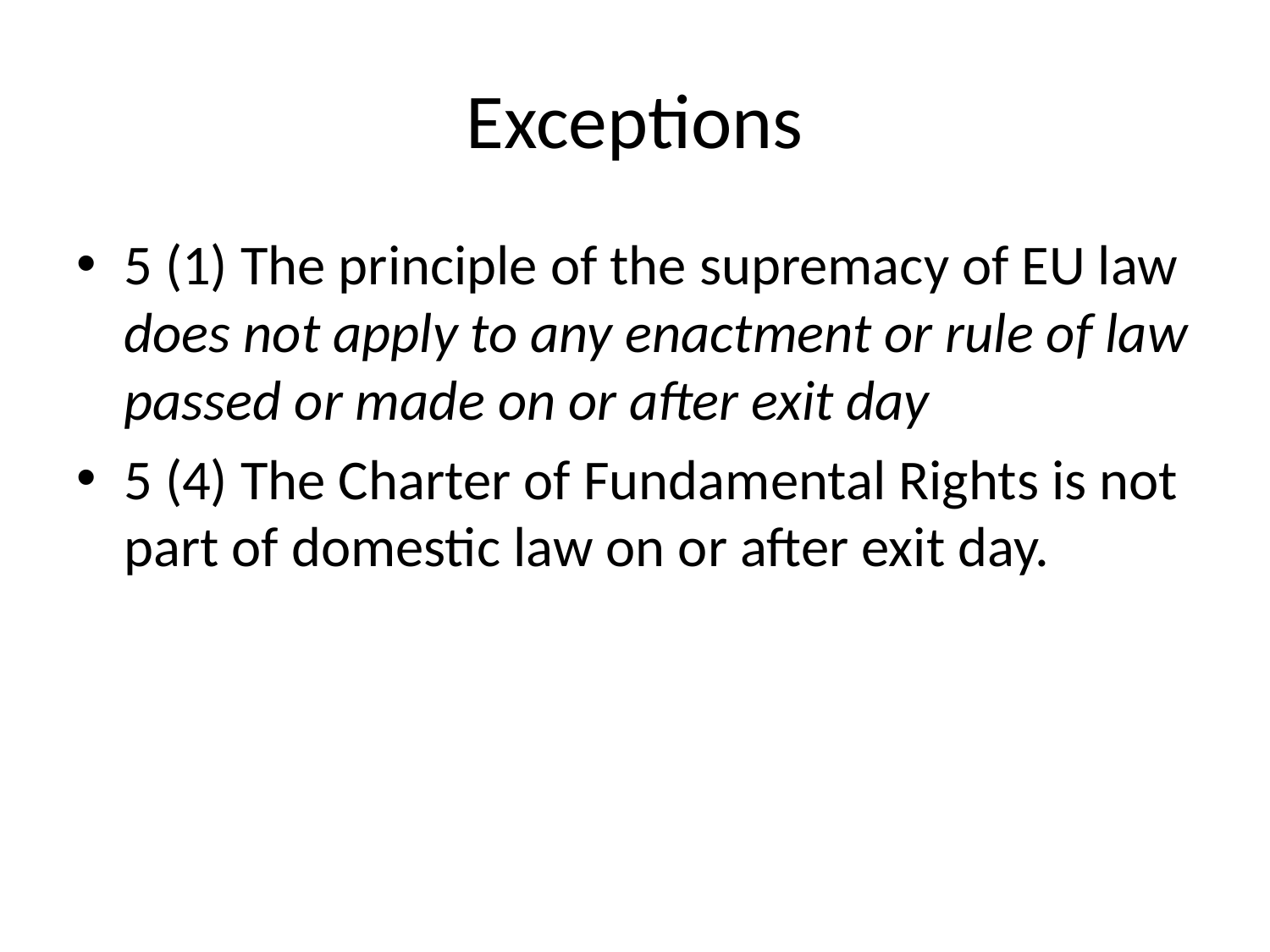

# Exceptions
5 (1) The principle of the supremacy of EU law does not apply to any enactment or rule of law passed or made on or after exit day
5 (4) The Charter of Fundamental Rights is not part of domestic law on or after exit day.